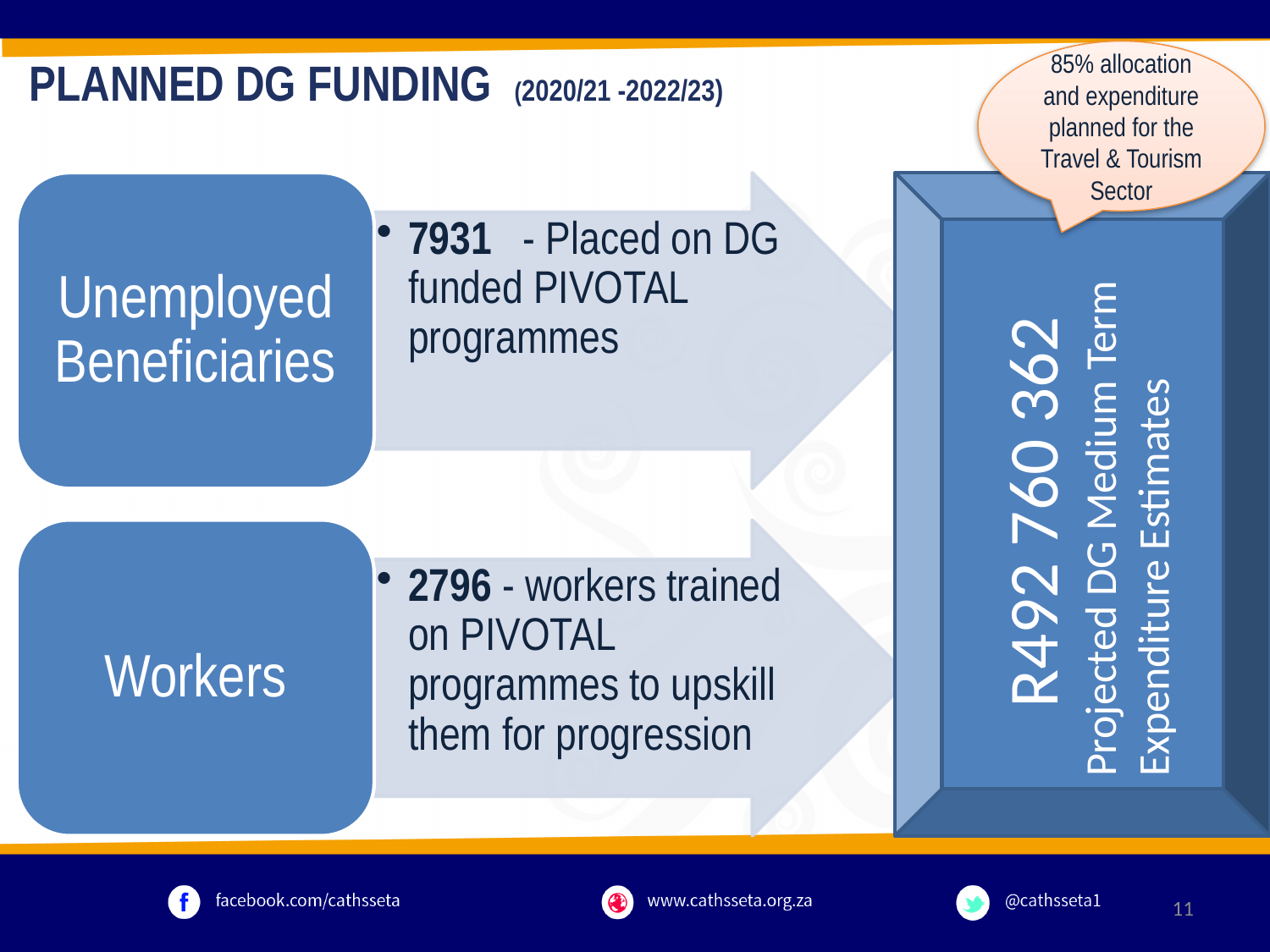

85% allocation and expenditure planned for the Travel & Tourism Sector
PLANNED DG FUNDING  (2020/21 -2022/23)

7931   - Placed on DG funded PIVOTAL programmes
Unemployed Beneficiaries
2796 - workers trained on PIVOTAL programmes to upskill them for progression
Workers
R492 760 362
Projected DG Medium Term Expenditure Estimates
11